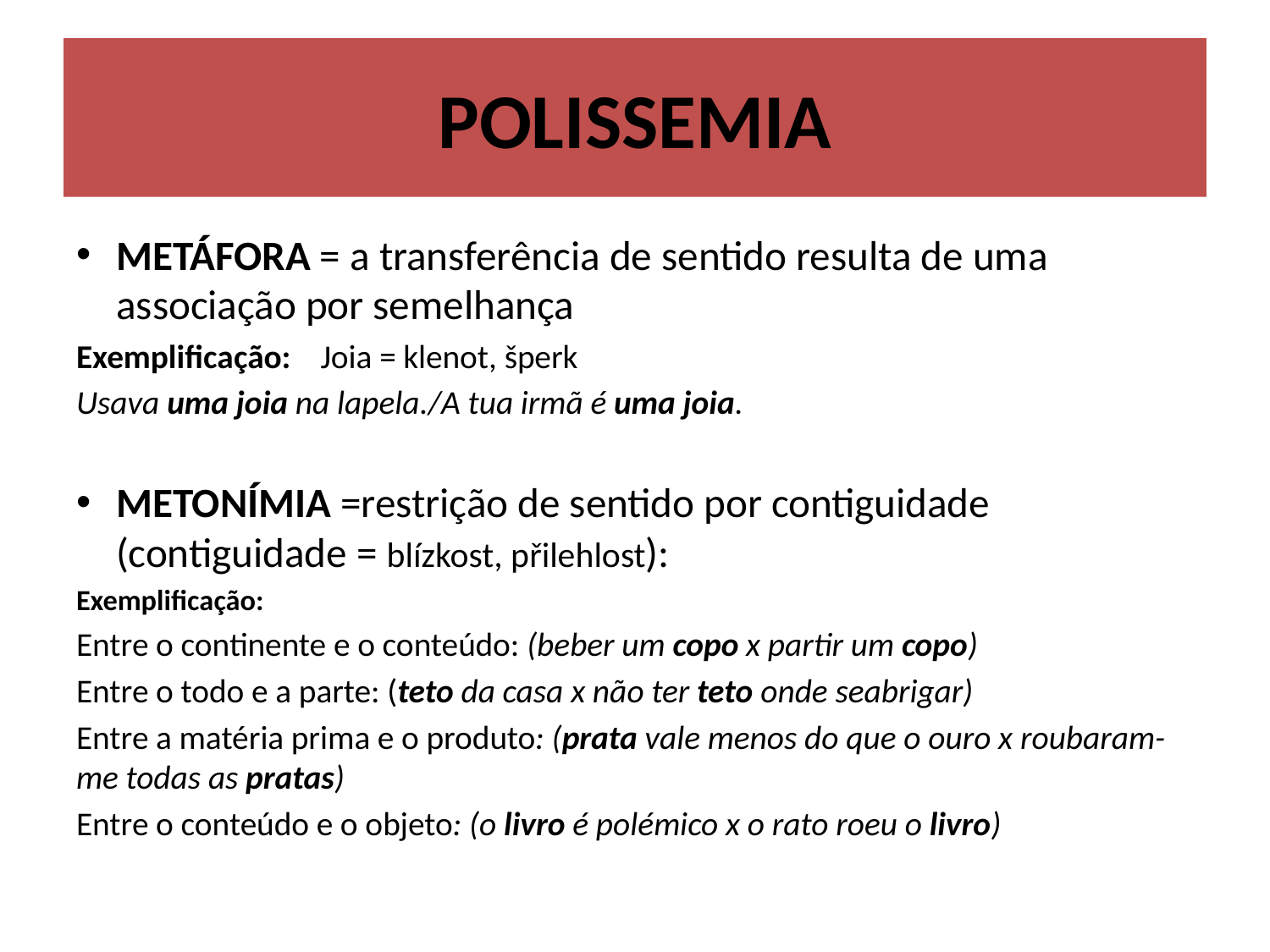

# POLISSEMIA
METÁFORA = a transferência de sentido resulta de uma associação por semelhança
Exemplificação:    Joia = klenot, šperk
Usava uma joia na lapela./A tua irmã é uma joia.

METONÍMIA =restrição de sentido por contiguidade (contiguidade = blízkost, přilehlost):
Exemplificação:
Entre o continente e o conteúdo: (beber um copo x partir um copo)
Entre o todo e a parte: (teto da casa x não ter teto onde seabrigar)
Entre a matéria prima e o produto: (prata vale menos do que o ouro x roubaram-me todas as pratas)
Entre o conteúdo e o objeto: (o livro é polémico x o rato roeu o livro)